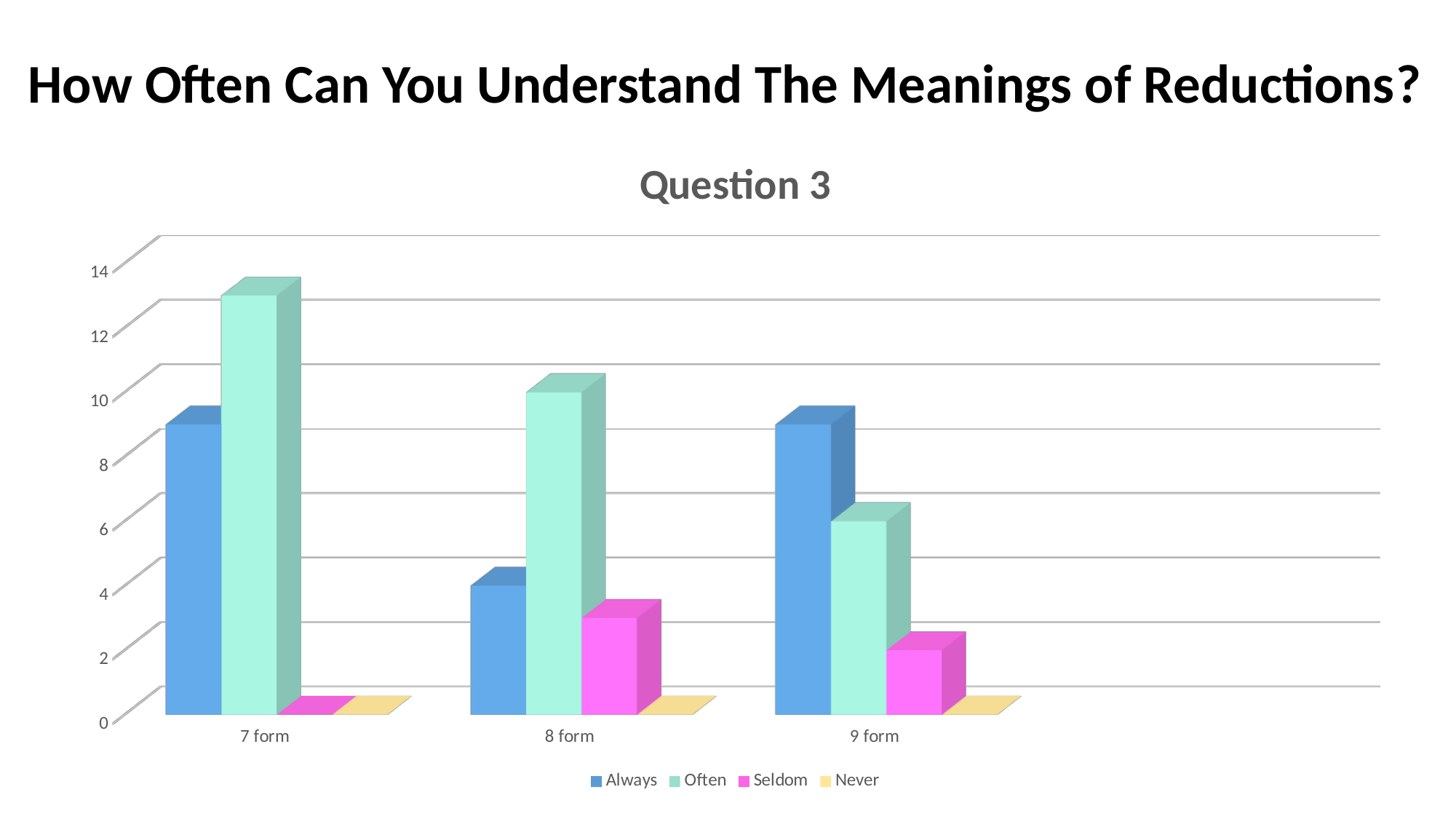

# How Often Can You Understand The Meanings of Reductions?

[unsupported chart]